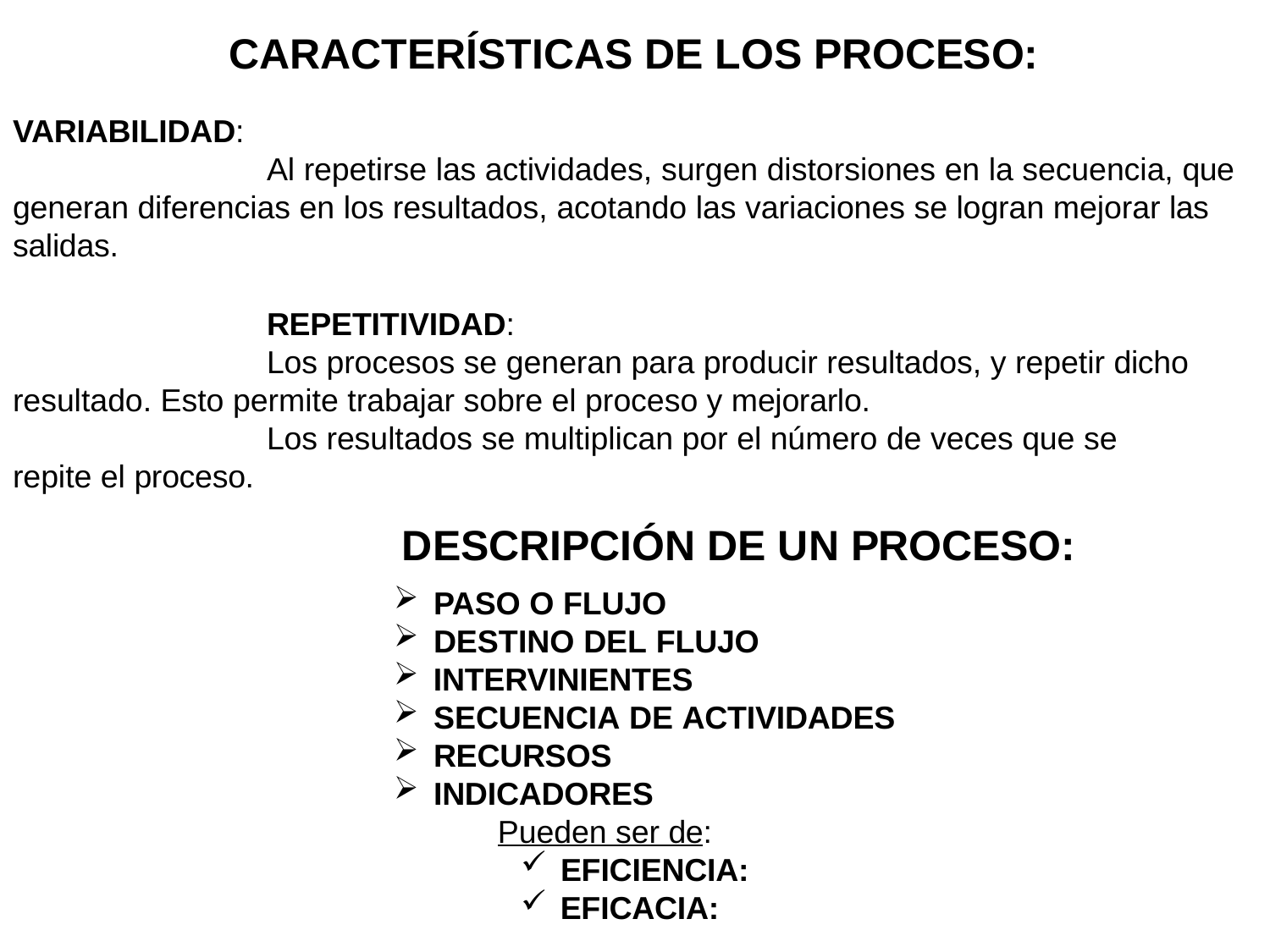

# CARACTERÍSTICAS DE LOS PROCESO:
VARIABILIDAD:
Al repetirse las actividades, surgen distorsiones en la secuencia, que generan diferencias en los resultados, acotando las variaciones se logran mejorar las salidas.

REPETITIVIDAD:
Los procesos se generan para producir resultados, y repetir dicho resultado. Esto permite trabajar sobre el proceso y mejorarlo.
Los resultados se multiplican por el número de veces que se repite el proceso.
DESCRIPCIÓN DE UN PROCESO:
PASO O FLUJO
DESTINO DEL FLUJO
INTERVINIENTES
SECUENCIA DE ACTIVIDADES
RECURSOS
INDICADORES
Pueden ser de:
EFICIENCIA:
EFICACIA: